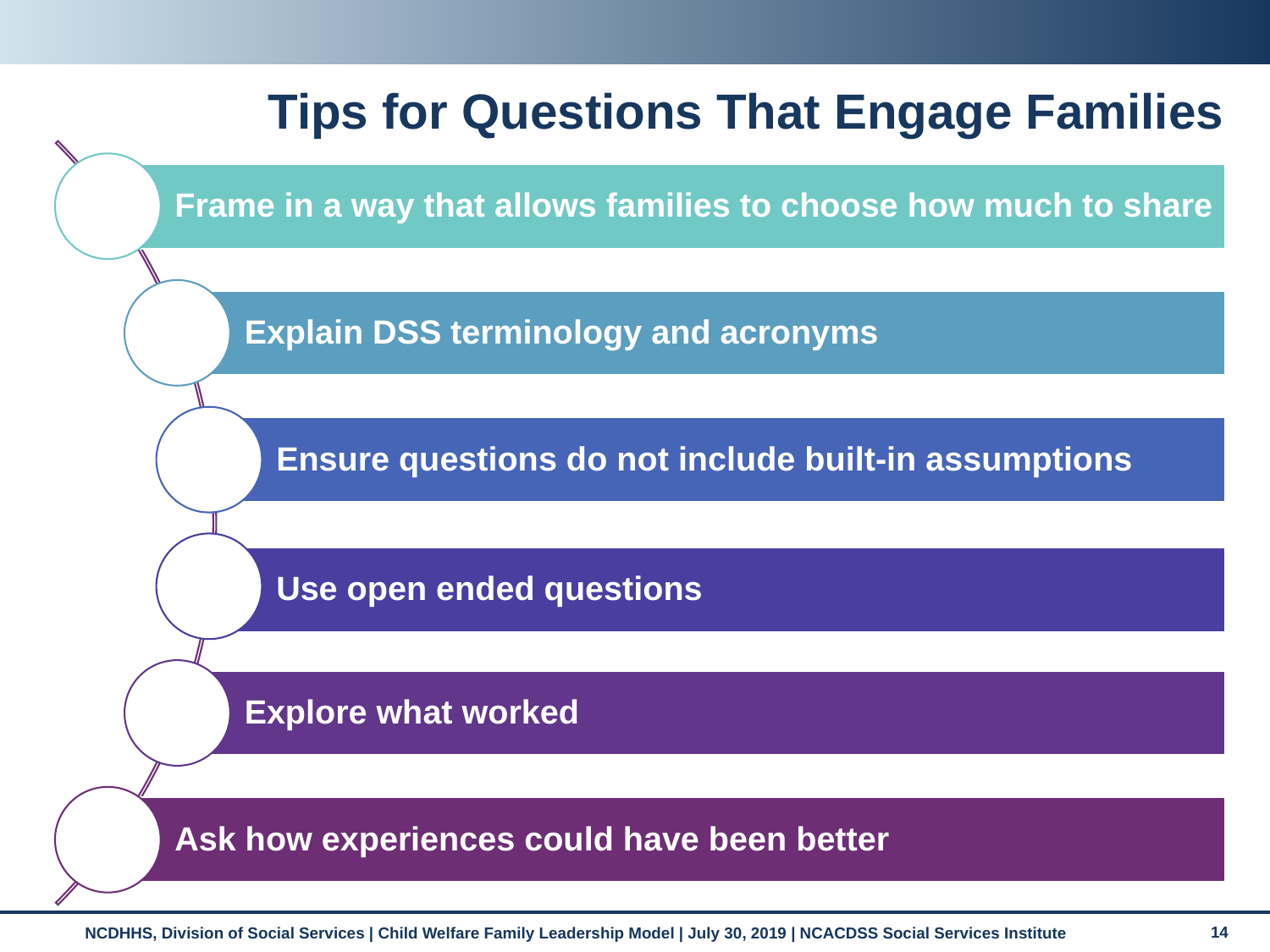

Tips for Questions That Engage Families
Frame in a way that allows families to choose how much to share
Explain DSS terminology and acronyms
Ensure questions do not include built-in assumptions
Use open ended questions
Explore what worked
Ask how experiences could have been better